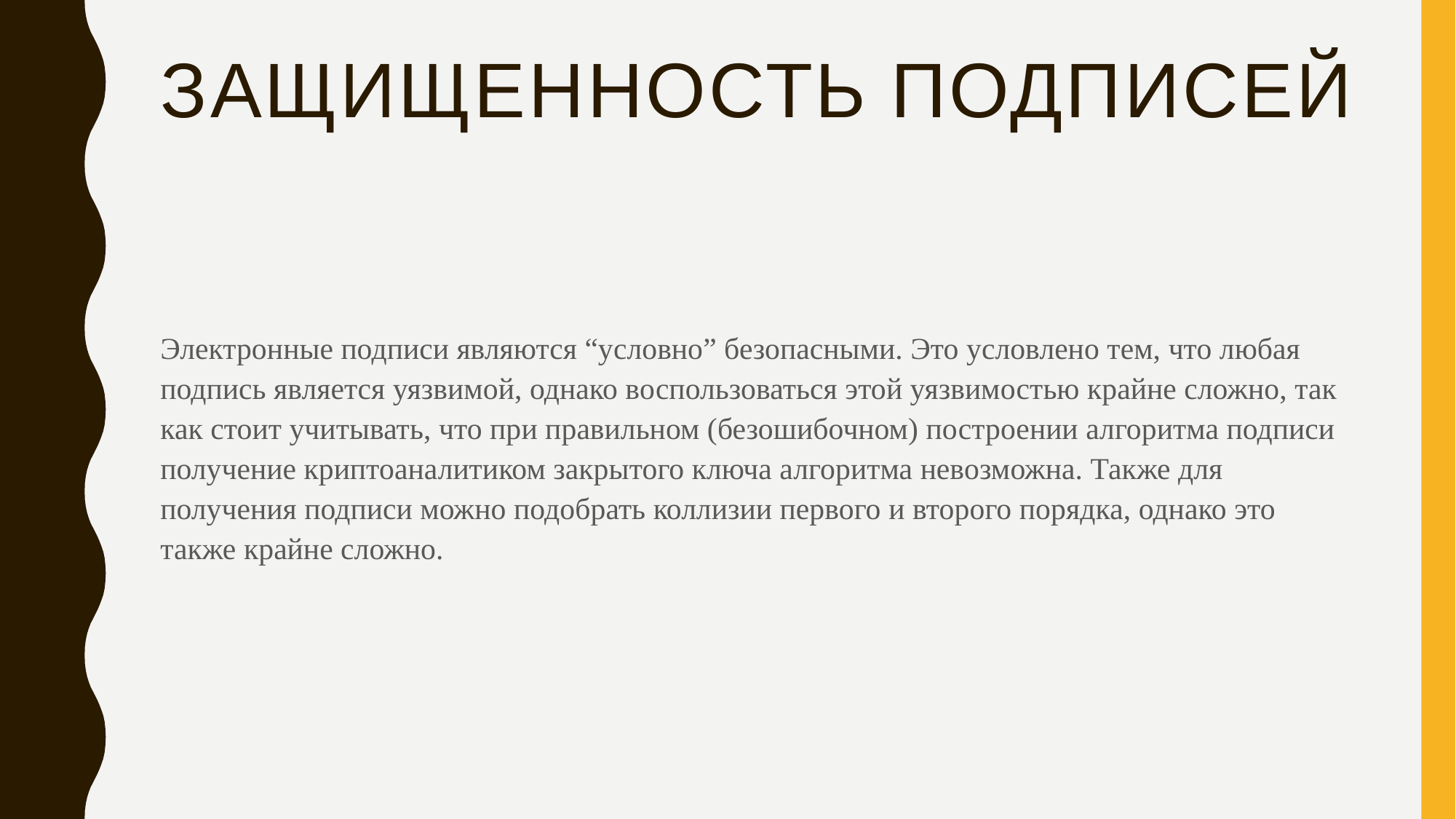

# Защищенность подписей

Электронные подписи являются “условно” безопасными. Это условлено тем, что любая подпись является уязвимой, однако воспользоваться этой уязвимостью крайне сложно, так как стоит учитывать, что при правильном (безошибочном) построении алгоритма подписи получение криптоаналитиком закрытого ключа алгоритма невозможна. Также для получения подписи можно подобрать коллизии первого и второго порядка, однако это также крайне сложно.